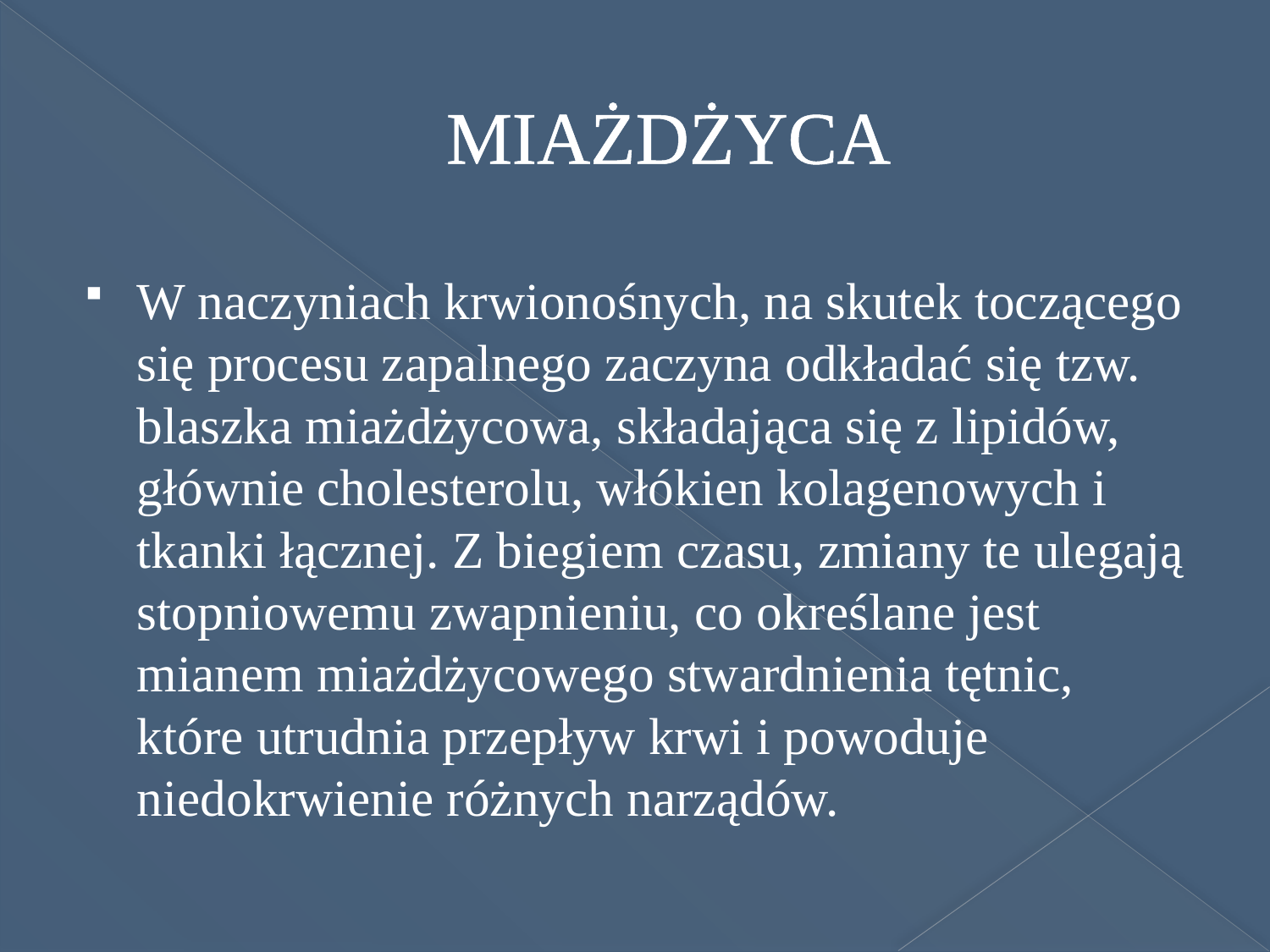

# MIAŻDŻYCA
W naczyniach krwionośnych, na skutek toczącego się procesu zapalnego zaczyna odkładać się tzw. blaszka miażdżycowa, składająca się z lipidów, głównie cholesterolu, włókien kolagenowych i tkanki łącznej. Z biegiem czasu, zmiany te ulegają stopniowemu zwapnieniu, co określane jest mianem miażdżycowego stwardnienia tętnic, które utrudnia przepływ krwi i powoduje niedokrwienie różnych narządów.